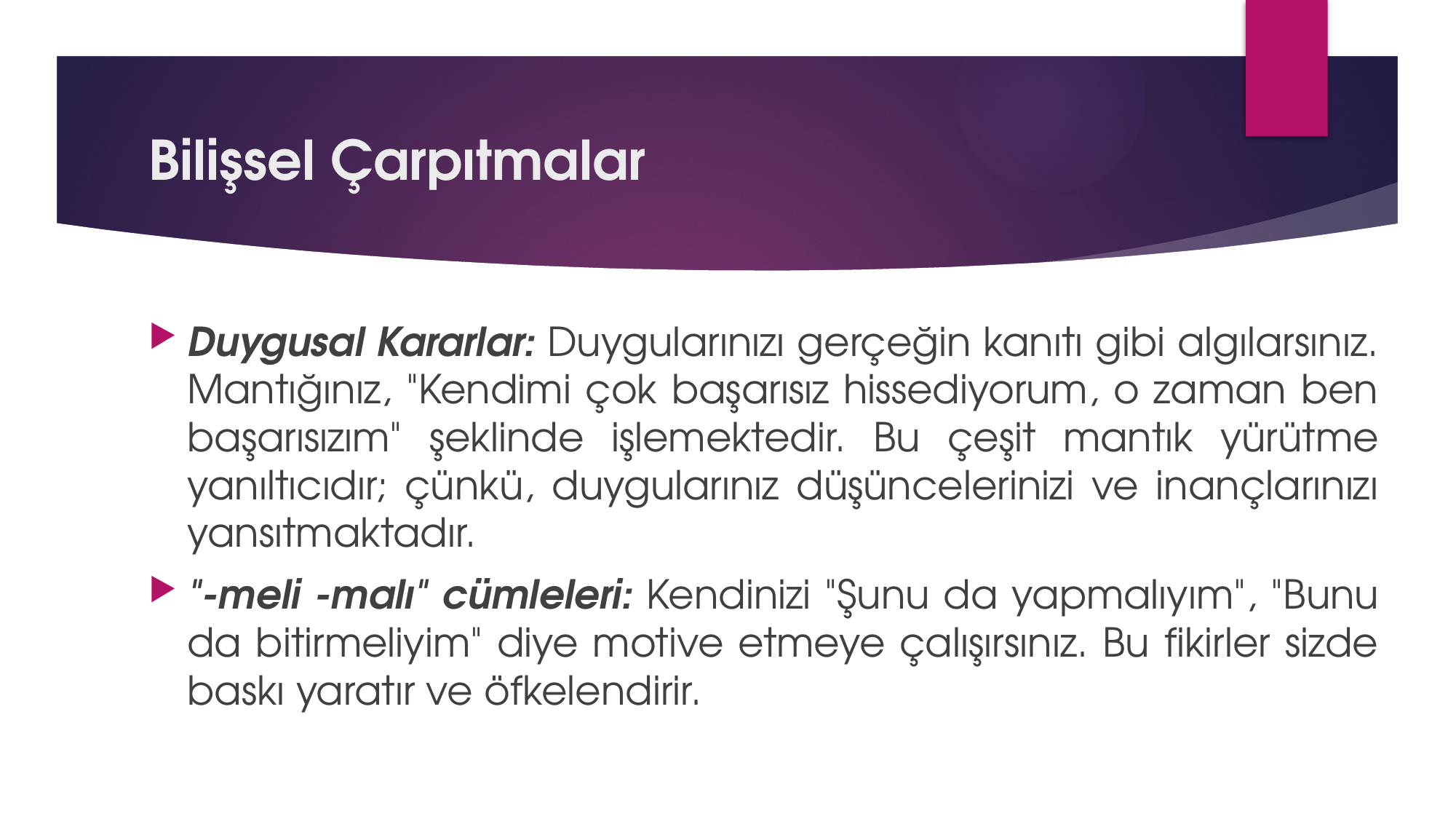

# Bilişsel Çarpıtmalar
Duygusal Kararlar: Duygularınızı gerçeğin kanıtı gibi algılarsınız. Mantığınız, "Kendimi çok başarısız hissediyorum, o zaman ben başarısızım" şeklinde işlemektedir. Bu çeşit mantık yürütme yanıltıcıdır; çünkü, duygularınız düşüncelerinizi ve inançlarınızı yansıtmaktadır.
"-meli -malı" cümleleri: Kendinizi "Şunu da yapmalıyım", "Bunu da bitirmeliyim" diye motive etmeye çalışırsınız. Bu fikirler sizde baskı yaratır ve öfkelendirir.